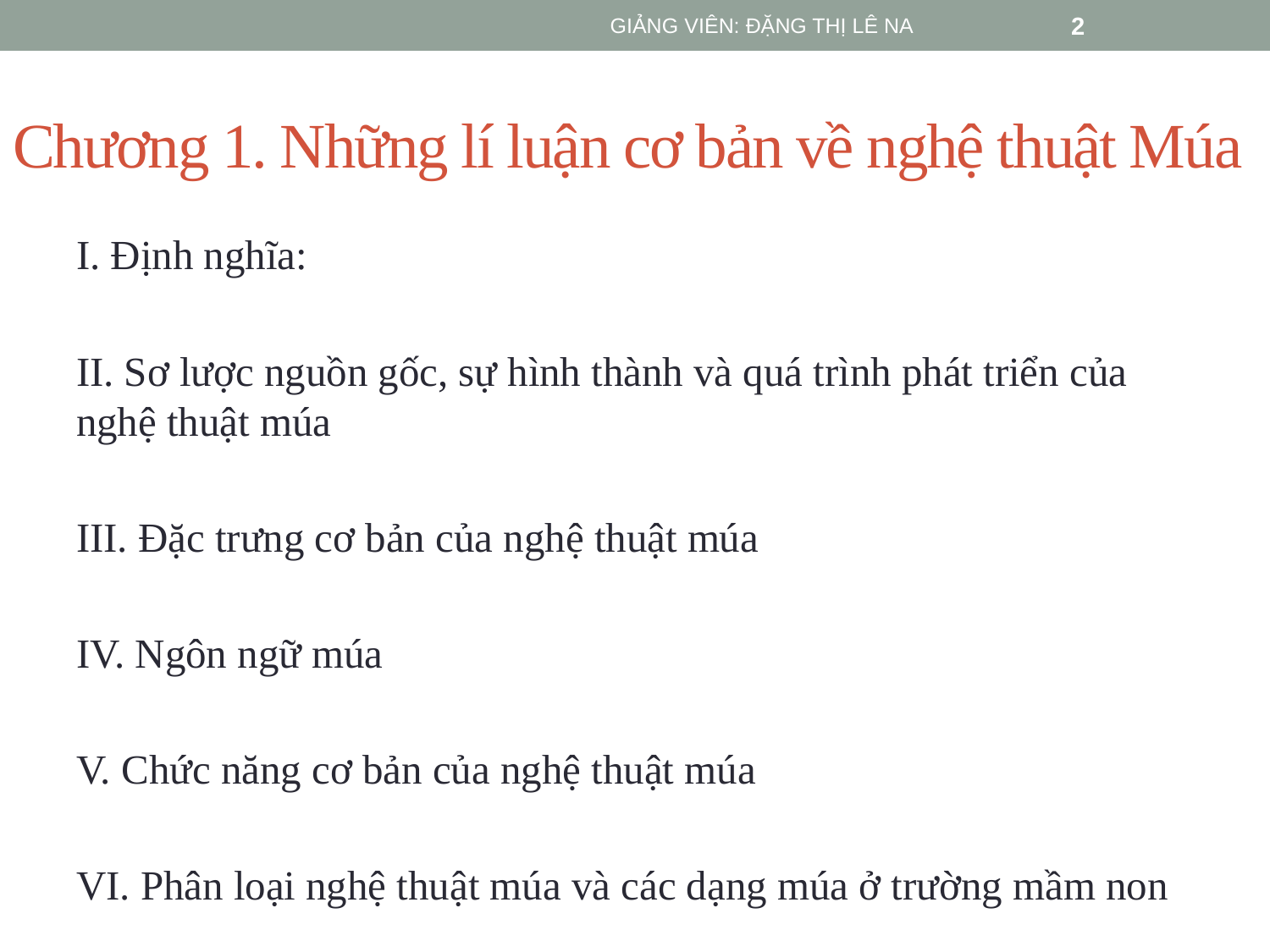

GIẢNG VIÊN: ĐẶNG THỊ LÊ NA
2
# Chương 1. Những lí luận cơ bản về nghệ thuật Múa
I. Định nghĩa:

II. Sơ lược nguồn gốc, sự hình thành và quá trình phát triển của nghệ thuật múa

III. Đặc trưng cơ bản của nghệ thuật múa

IV. Ngôn ngữ múa

V. Chức năng cơ bản của nghệ thuật múa

VI. Phân loại nghệ thuật múa và các dạng múa ở trường mầm non